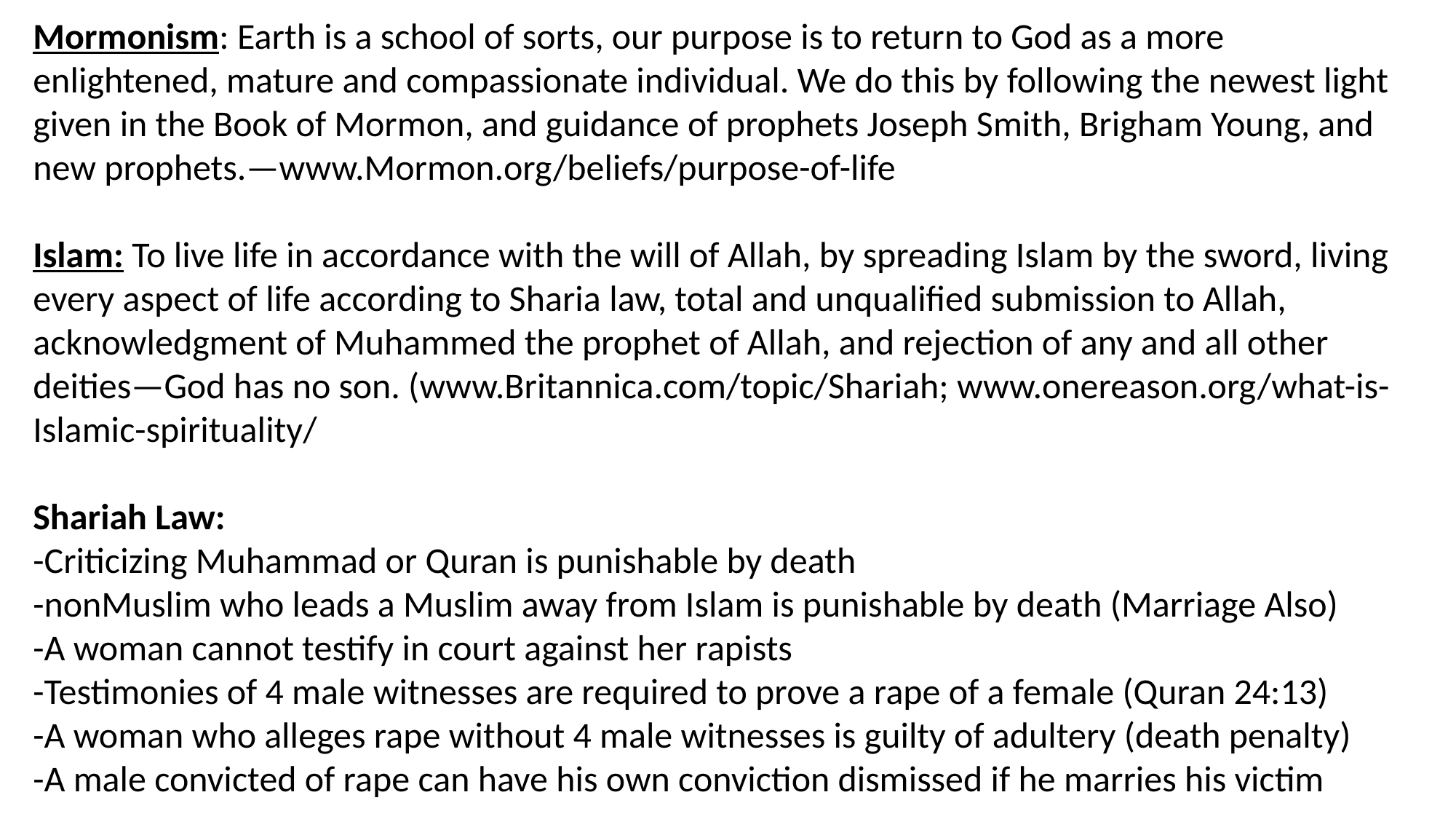

Mormonism: Earth is a school of sorts, our purpose is to return to God as a more enlightened, mature and compassionate individual. We do this by following the newest light given in the Book of Mormon, and guidance of prophets Joseph Smith, Brigham Young, and new prophets.—www.Mormon.org/beliefs/purpose-of-life

Islam: To live life in accordance with the will of Allah, by spreading Islam by the sword, living every aspect of life according to Sharia law, total and unqualified submission to Allah, acknowledgment of Muhammed the prophet of Allah, and rejection of any and all other deities—God has no son. (www.Britannica.com/topic/Shariah; www.onereason.org/what-is-Islamic-spirituality/

Shariah Law:
-Criticizing Muhammad or Quran is punishable by death
-nonMuslim who leads a Muslim away from Islam is punishable by death (Marriage Also)
-A woman cannot testify in court against her rapists
-Testimonies of 4 male witnesses are required to prove a rape of a female (Quran 24:13)
-A woman who alleges rape without 4 male witnesses is guilty of adultery (death penalty)
-A male convicted of rape can have his own conviction dismissed if he marries his victim